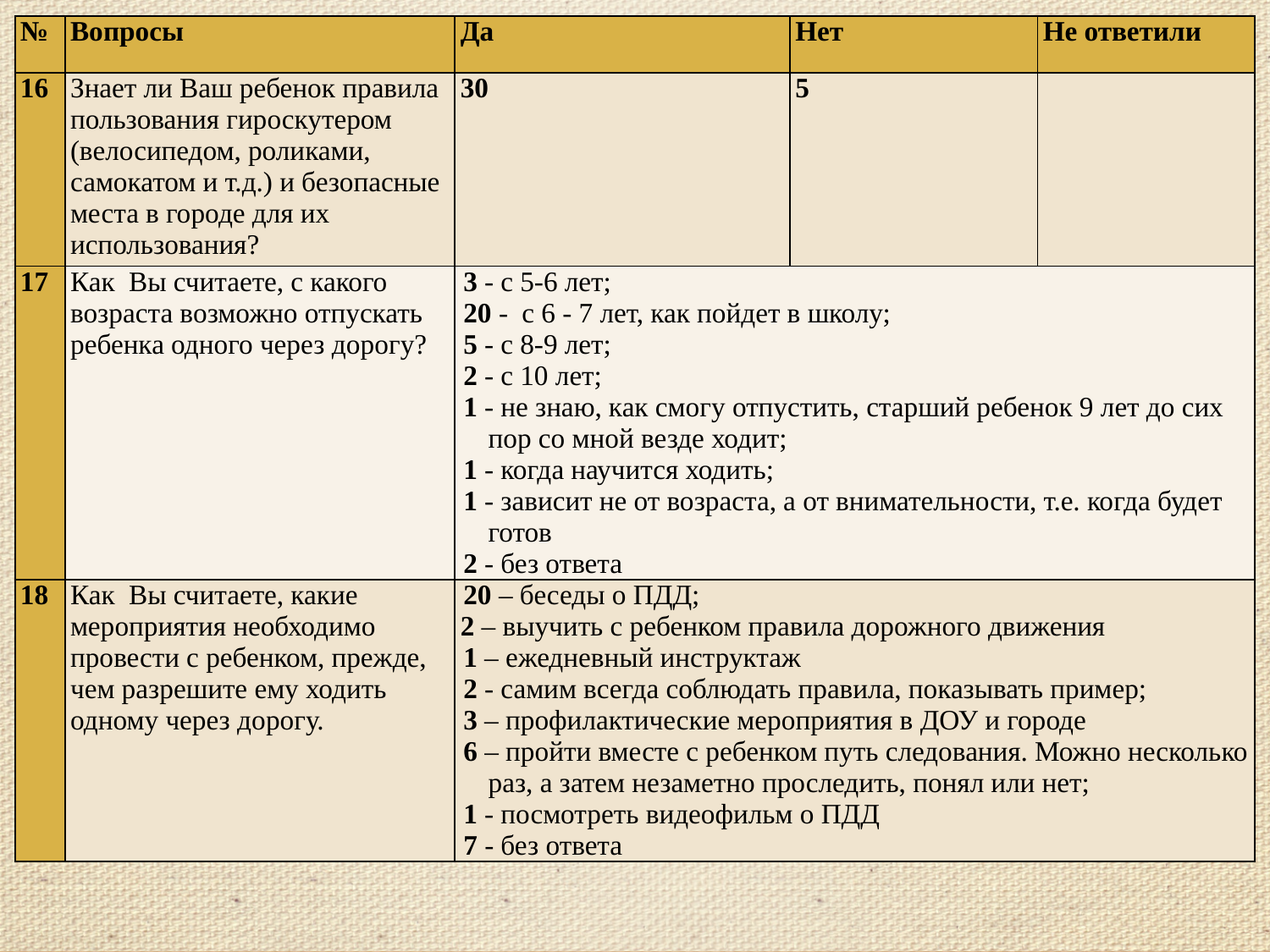

| № | Вопросы | Да | Нет | Не ответили |
| --- | --- | --- | --- | --- |
| 16 | Знает ли Ваш ребенок правила пользования гироскутером (велосипедом, роликами, самокатом и т.д.) и безопасные места в городе для их использования? | 30 | 5 |  |
| 17 | Как Вы считаете, с какого возраста возможно отпускать ребенка одного через дорогу? | 3 - с 5-6 лет; 20 - с 6 - 7 лет, как пойдет в школу; 5 - с 8-9 лет; 2 - с 10 лет; 1 - не знаю, как смогу отпустить, старший ребенок 9 лет до сих пор со мной везде ходит; 1 - когда научится ходить; 1 - зависит не от возраста, а от внимательности, т.е. когда будет готов 2 - без ответа |  |  |
| 18 | Как Вы считаете, какие мероприятия необходимо провести с ребенком, прежде, чем разрешите ему ходить одному через дорогу. | 20 – беседы о ПДД; 2 – выучить с ребенком правила дорожного движения 1 – ежедневный инструктаж 2 - самим всегда соблюдать правила, показывать пример; 3 – профилактические мероприятия в ДОУ и городе 6 – пройти вместе с ребенком путь следования. Можно несколько раз, а затем незаметно проследить, понял или нет; 1 - посмотреть видеофильм о ПДД 7 - без ответа |  |  |